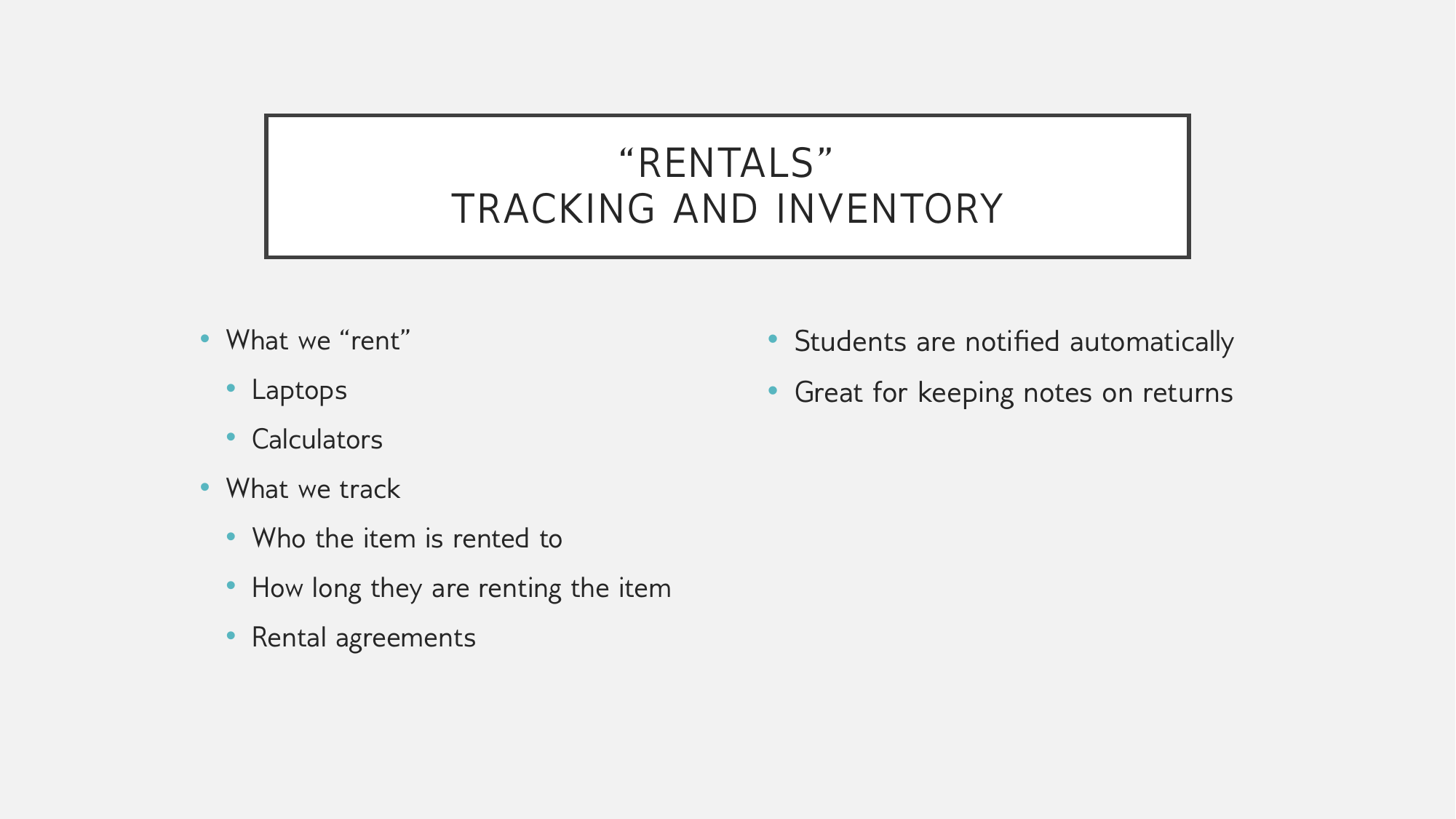

# “Rentals” Tracking and Inventory
What we “rent”
Laptops
Calculators
What we track
Who the item is rented to
How long they are renting the item
Rental agreements

Students are notified automatically
Great for keeping notes on returns